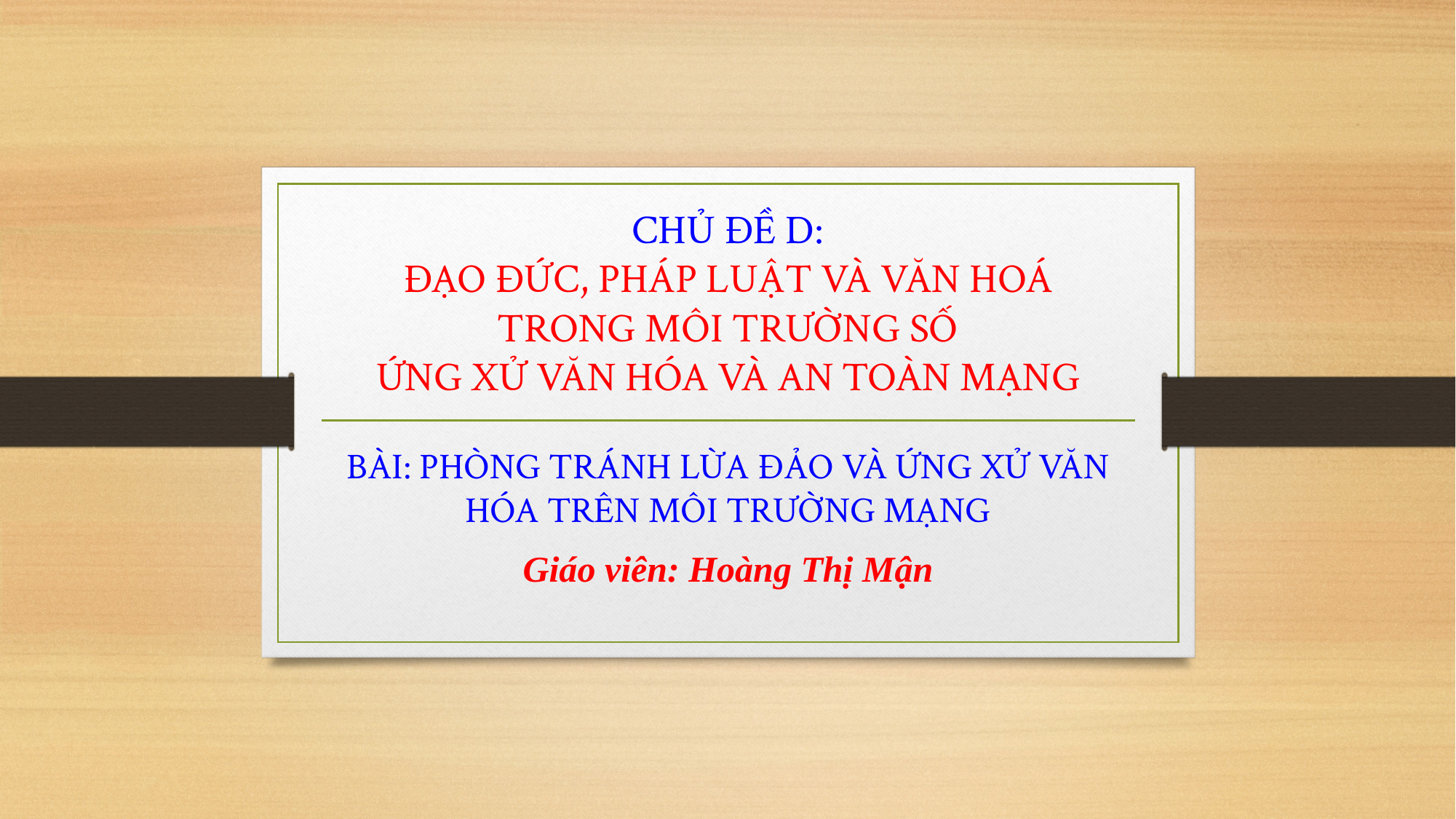

# CHỦ ĐỀ D: ĐẠO ĐỨC, PHÁP LUẬT VÀ VĂN HOÁ TRONG MÔI TRƯỜNG SỐ ỨNG XỬ VĂN HÓA VÀ AN TOÀN MẠNG
BÀI: PHÒNG TRÁNH LỪA ĐẢO VÀ ỨNG XỬ VĂN HÓA TRÊN MÔI TRƯỜNG MẠNG
Giáo viên: Hoàng Thị Mận